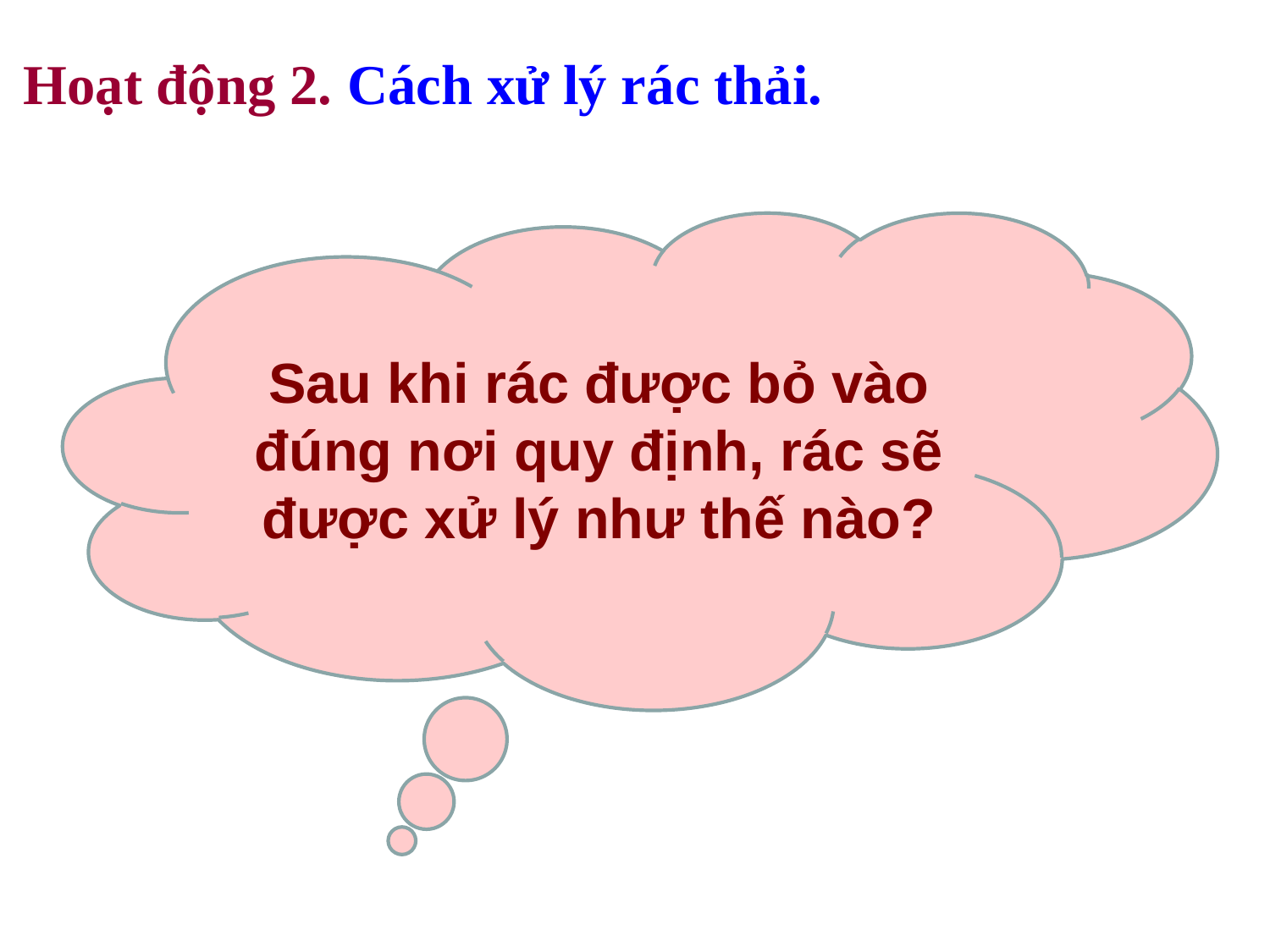

Hoạt động 2. Cách xử lý rác thải.
Sau khi rác được bỏ vào đúng nơi quy định, rác sẽ được xử lý như thế nào?